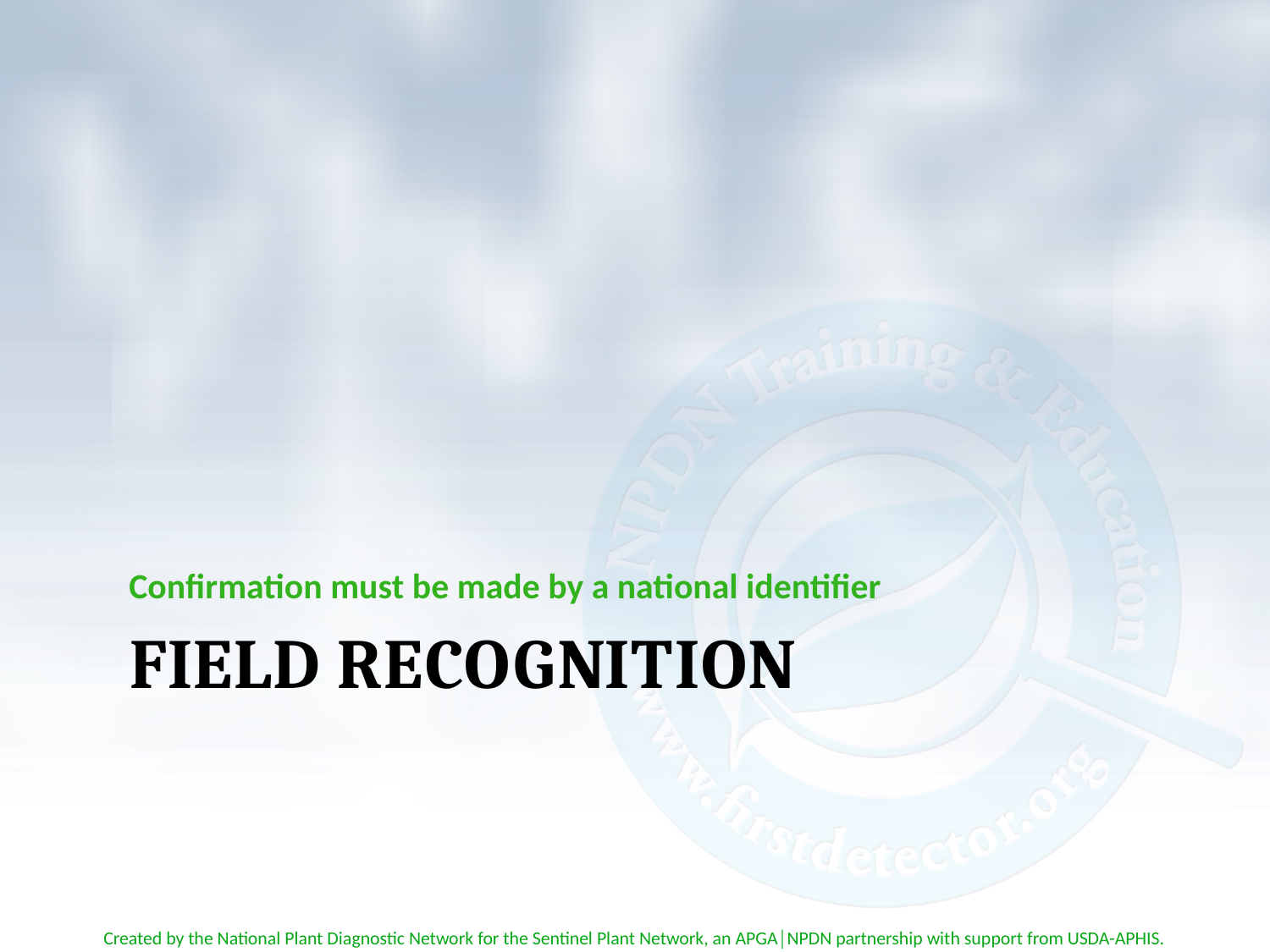

Confirmation must be made by a national identifier
# Field recognition